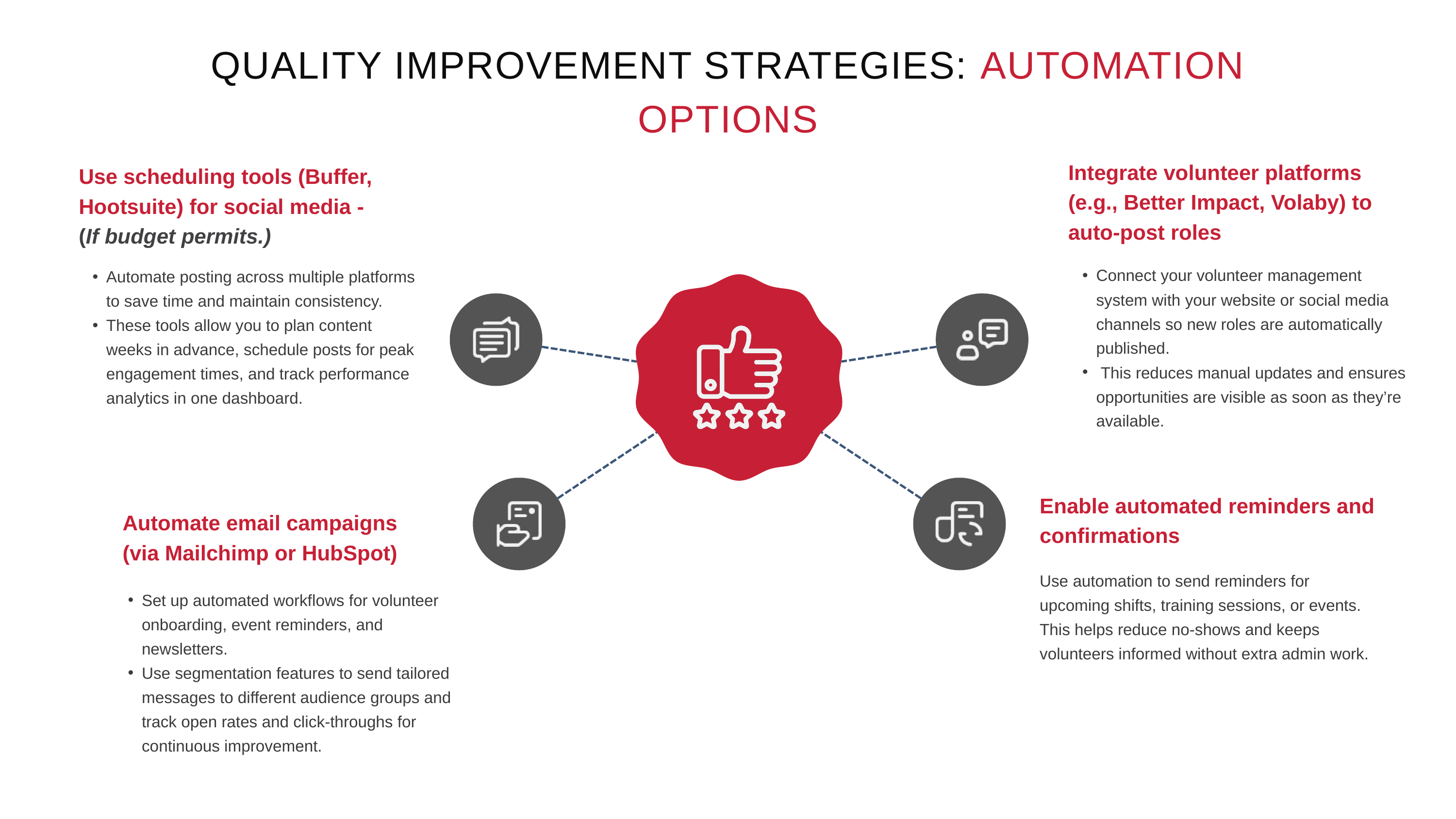

QUALITY IMPROVEMENT STRATEGIES: AUTOMATION OPTIONS
Integrate volunteer platforms (e.g., Better Impact, Volaby) to auto-post roles
Use scheduling tools (Buffer, Hootsuite) for social media -
(If budget permits.)
Connect your volunteer management system with your website or social media channels so new roles are automatically published.
 This reduces manual updates and ensures opportunities are visible as soon as they’re available.
Automate posting across multiple platforms to save time and maintain consistency.
These tools allow you to plan content weeks in advance, schedule posts for peak engagement times, and track performance analytics in one dashboard.

Enable automated reminders and confirmations

Automate email campaigns
(via Mailchimp or HubSpot)
Use automation to send reminders for upcoming shifts, training sessions, or events. This helps reduce no-shows and keeps volunteers informed without extra admin work.
Set up automated workflows for volunteer onboarding, event reminders, and newsletters.
Use segmentation features to send tailored messages to different audience groups and track open rates and click-throughs for continuous improvement.